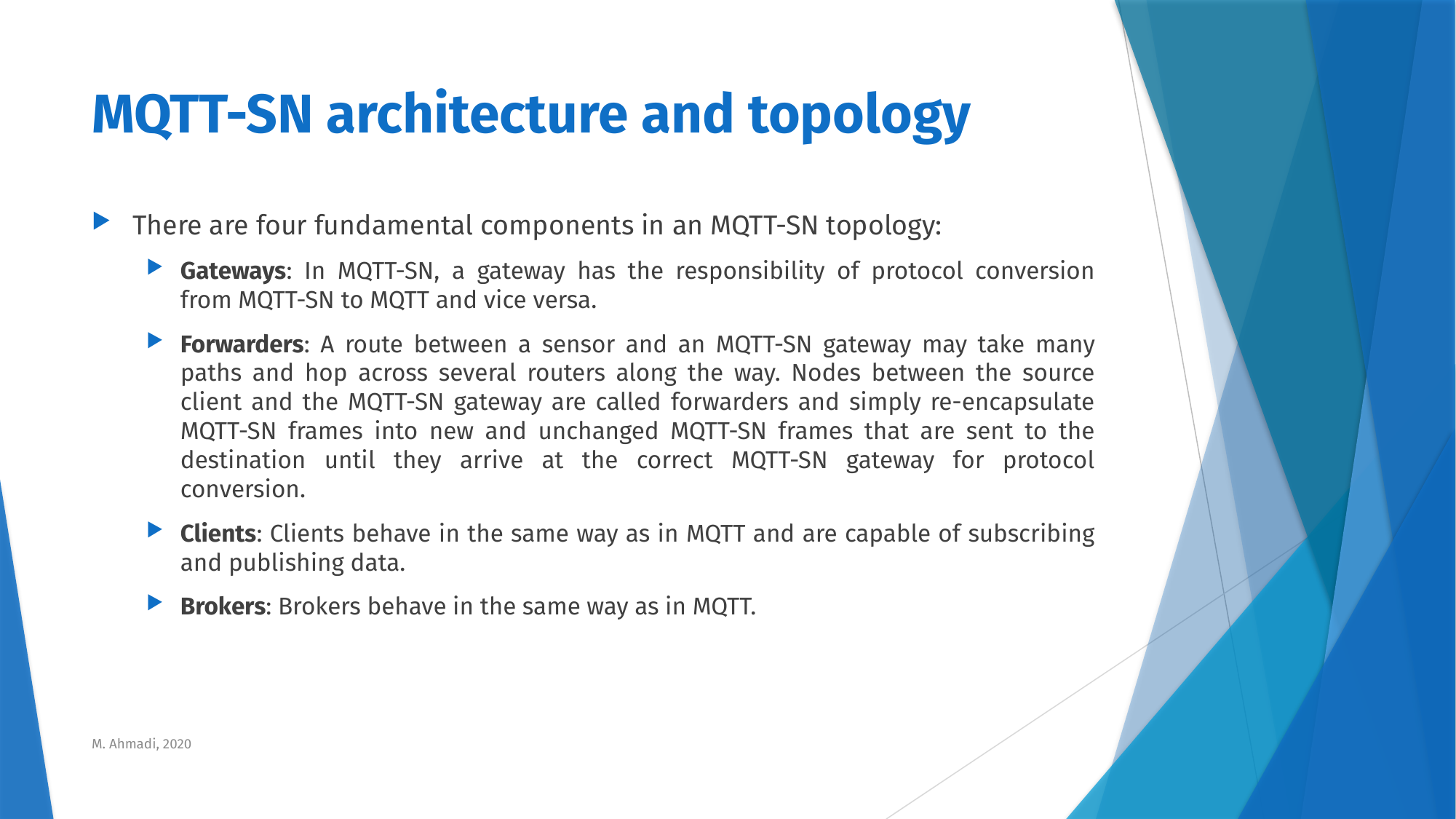

# MQTT-SN architecture and topology
There are four fundamental components in an MQTT-SN topology:
Gateways: In MQTT-SN, a gateway has the responsibility of protocol conversion from MQTT-SN to MQTT and vice versa.
Forwarders: A route between a sensor and an MQTT-SN gateway may take many paths and hop across several routers along the way. Nodes between the source client and the MQTT-SN gateway are called forwarders and simply re-encapsulate MQTT-SN frames into new and unchanged MQTT-SN frames that are sent to the destination until they arrive at the correct MQTT-SN gateway for protocol conversion.
Clients: Clients behave in the same way as in MQTT and are capable of subscribing and publishing data.
Brokers: Brokers behave in the same way as in MQTT.
M. Ahmadi, 2020